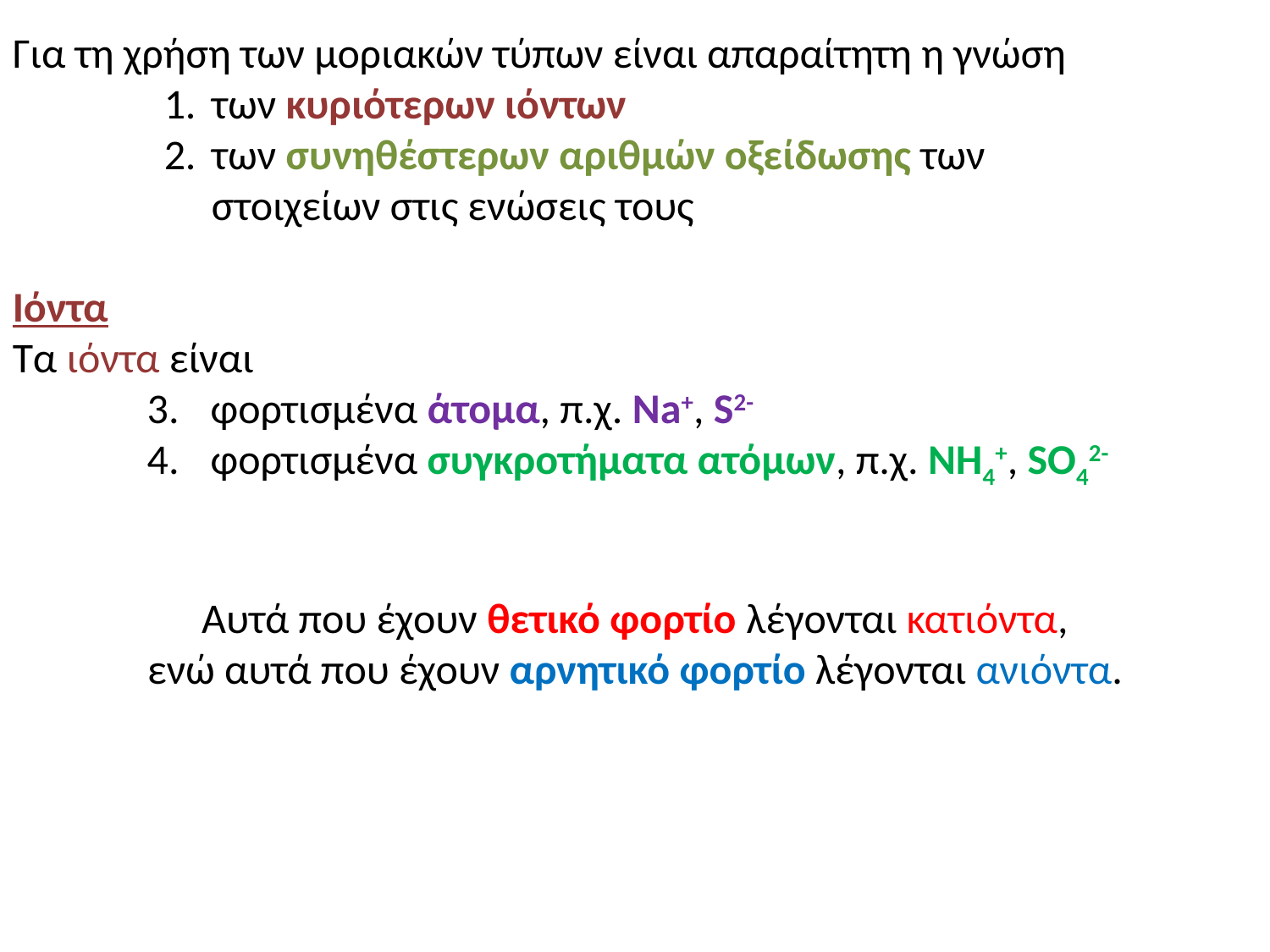

Για τη χρήση των μοριακών τύπων είναι απαραίτητη η γνώση
των κυριότερων ιόντων
των συνηθέστερων αριθμών οξείδωσης των              στοιχείων στις ενώσεις τους

Ιόντα
Τα ιόντα είναι
φορτισμένα άτομα, π.χ. Na+, S2-
φορτισμένα συγκροτήματα ατόμων, π.χ. NH4+, SO42-

Αυτά που έχουν θετικό φορτίο λέγονται κατιόντα,
 ενώ αυτά που έχουν αρνητικό φορτίο λέγονται ανιόντα.